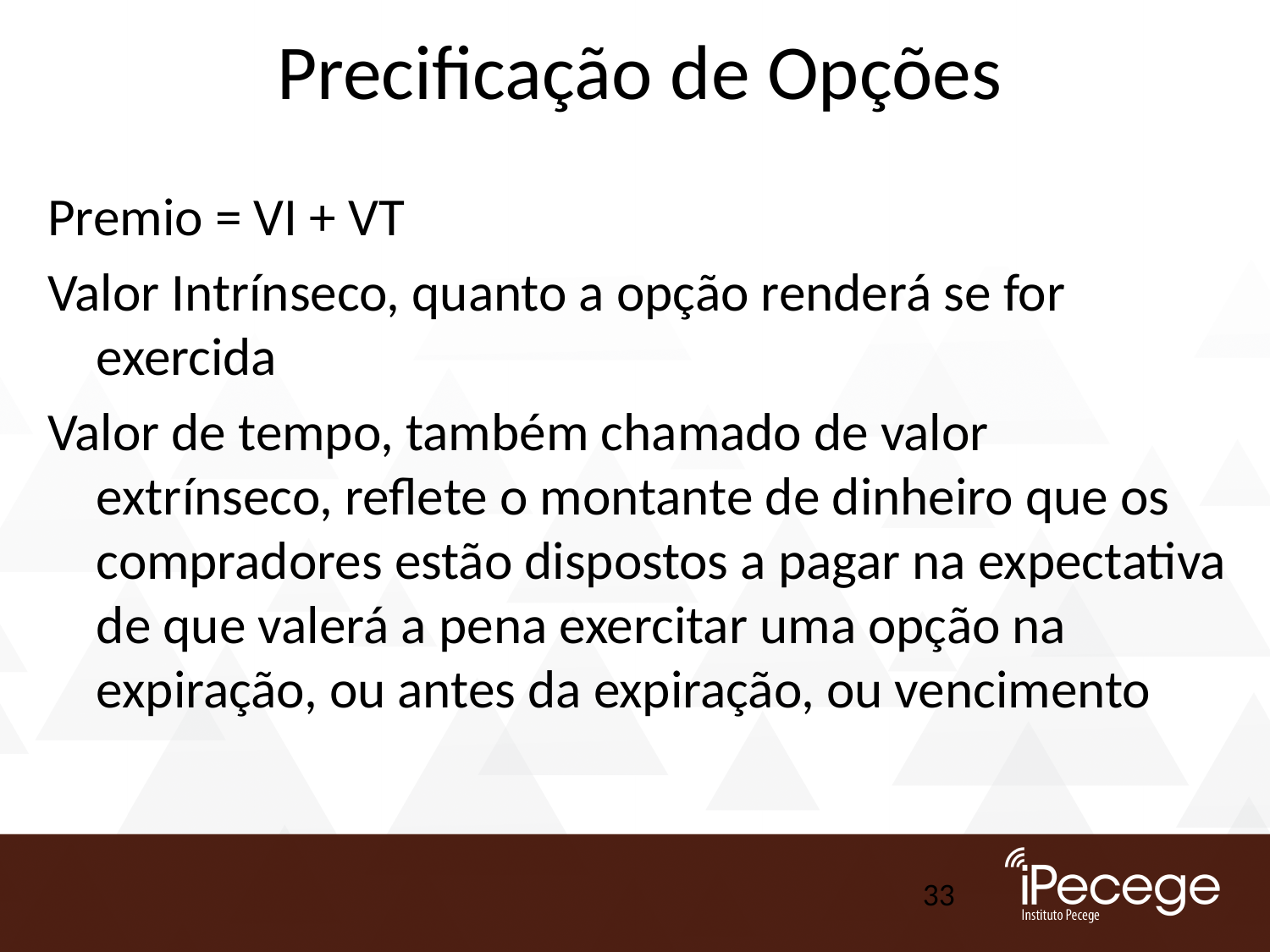

# Precificação de Opções
Premio = VI + VT
Valor Intrínseco, quanto a opção renderá se for exercida
Valor de tempo, também chamado de valor extrínseco, reflete o montante de dinheiro que os compradores estão dispostos a pagar na expectativa de que valerá a pena exercitar uma opção na expiração, ou antes da expiração, ou vencimento

33